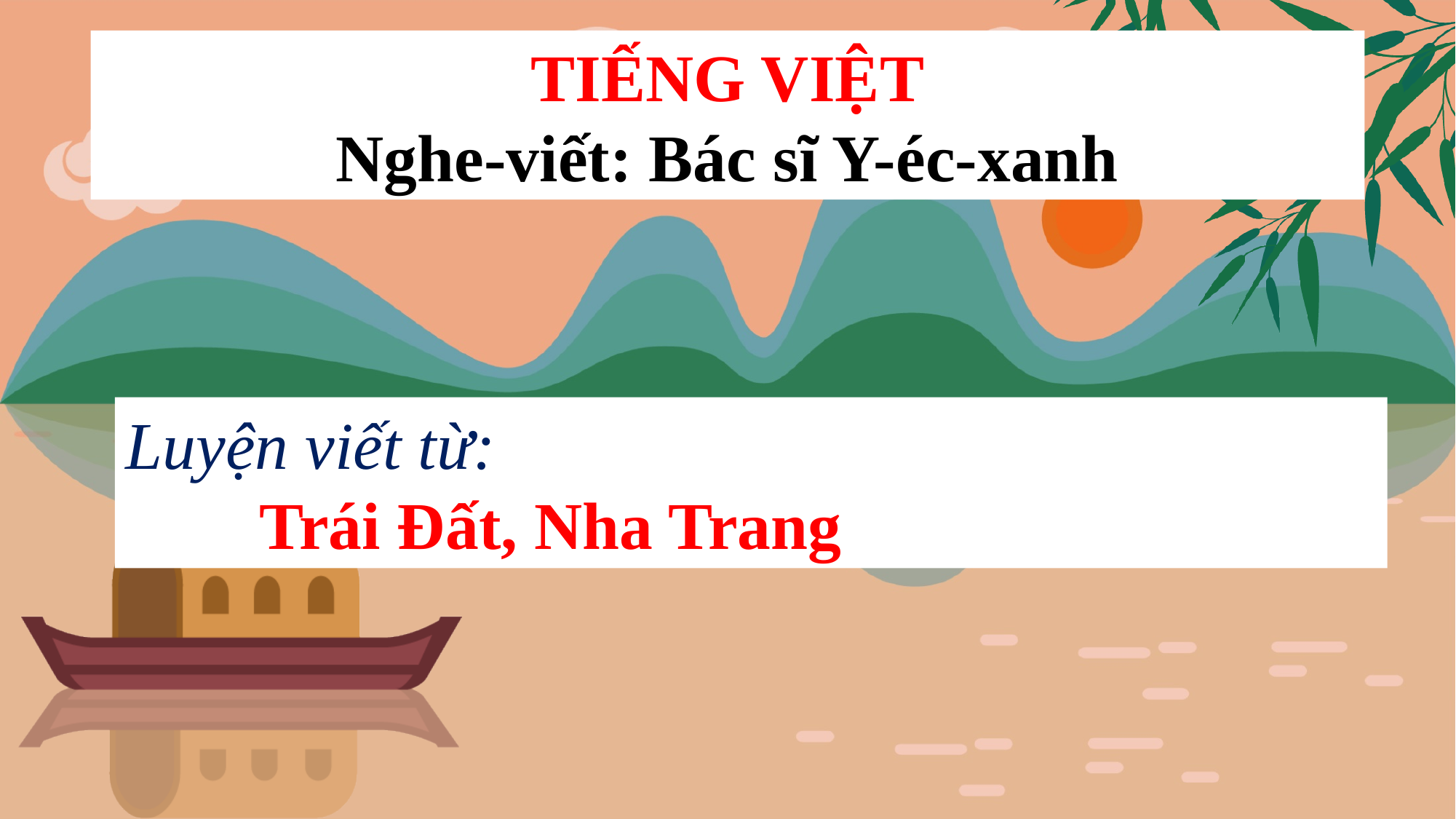

TIẾNG VIỆT
Nghe-viết: Bác sĩ Y-éc-xanh
Luyện viết từ:
        Trái Đất, Nha Trang